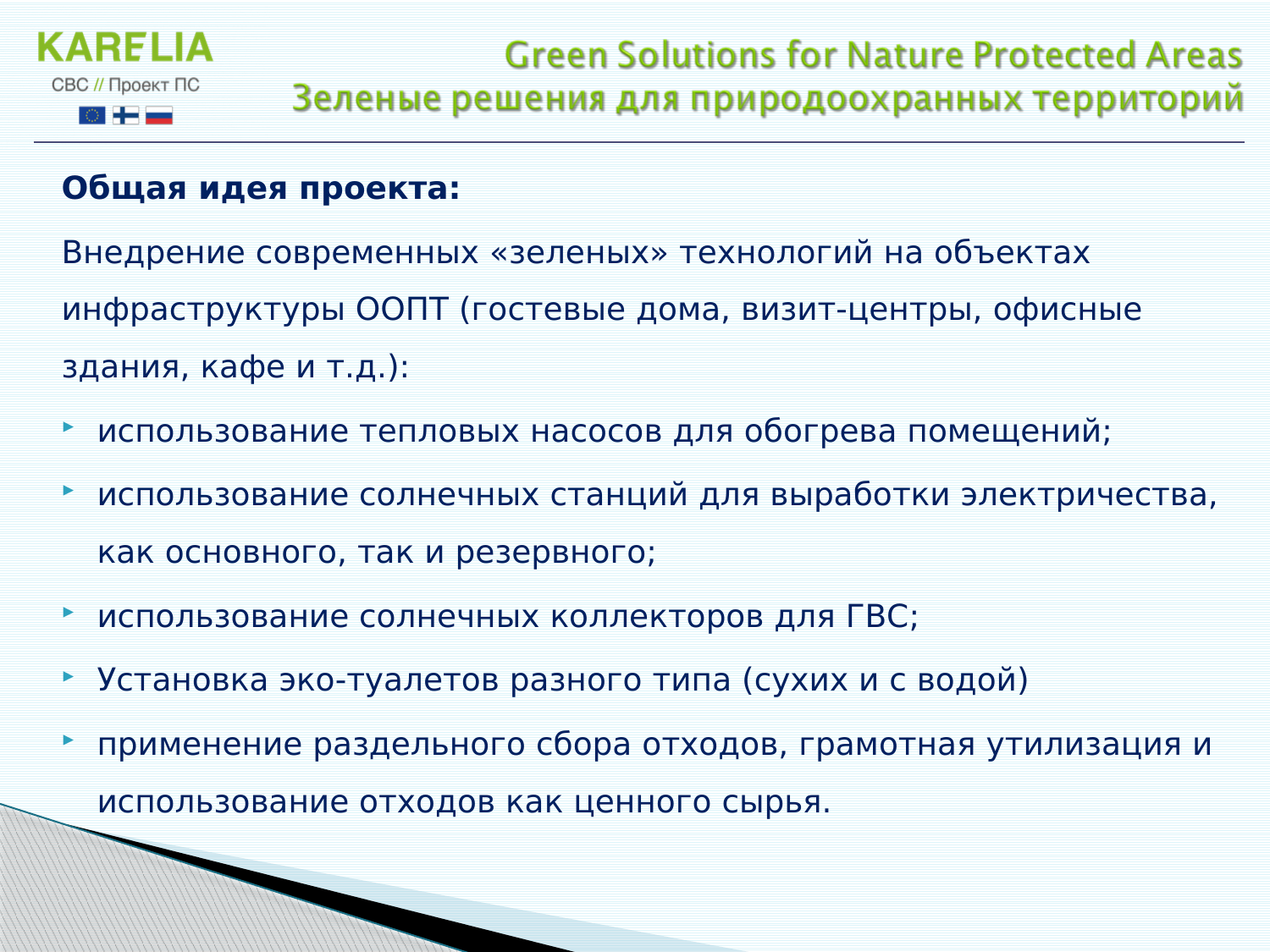

Общая идея проекта:
Внедрение современных «зеленых» технологий на объектах инфраструктуры ООПТ (гостевые дома, визит-центры, офисные здания, кафе и т.д.):
использование тепловых насосов для обогрева помещений;
использование солнечных станций для выработки электричества, как основного, так и резервного;
использование солнечных коллекторов для ГВС;
Установка эко-туалетов разного типа (сухих и с водой)
применение раздельного сбора отходов, грамотная утилизация и использование отходов как ценного сырья.